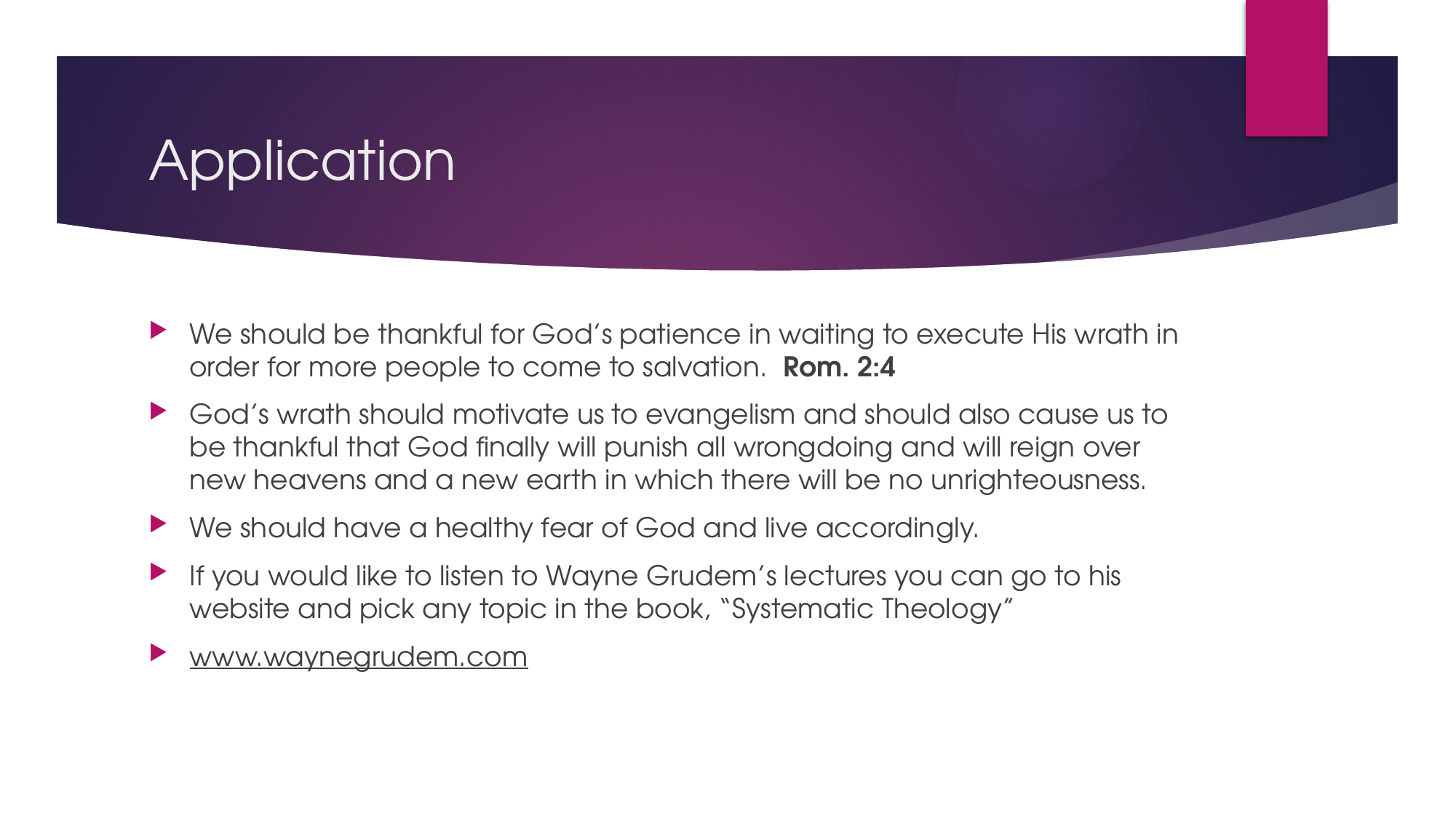

# Application
We should be thankful for God’s patience in waiting to execute His wrath in order for more people to come to salvation.  Rom. 2:4
God’s wrath should motivate us to evangelism and should also cause us to be thankful that God finally will punish all wrongdoing and will reign over new heavens and a new earth in which there will be no unrighteousness.
We should have a healthy fear of God and live accordingly.
If you would like to listen to Wayne Grudem’s lectures you can go to his website and pick any topic in the book, “Systematic Theology”
www.waynegrudem.com